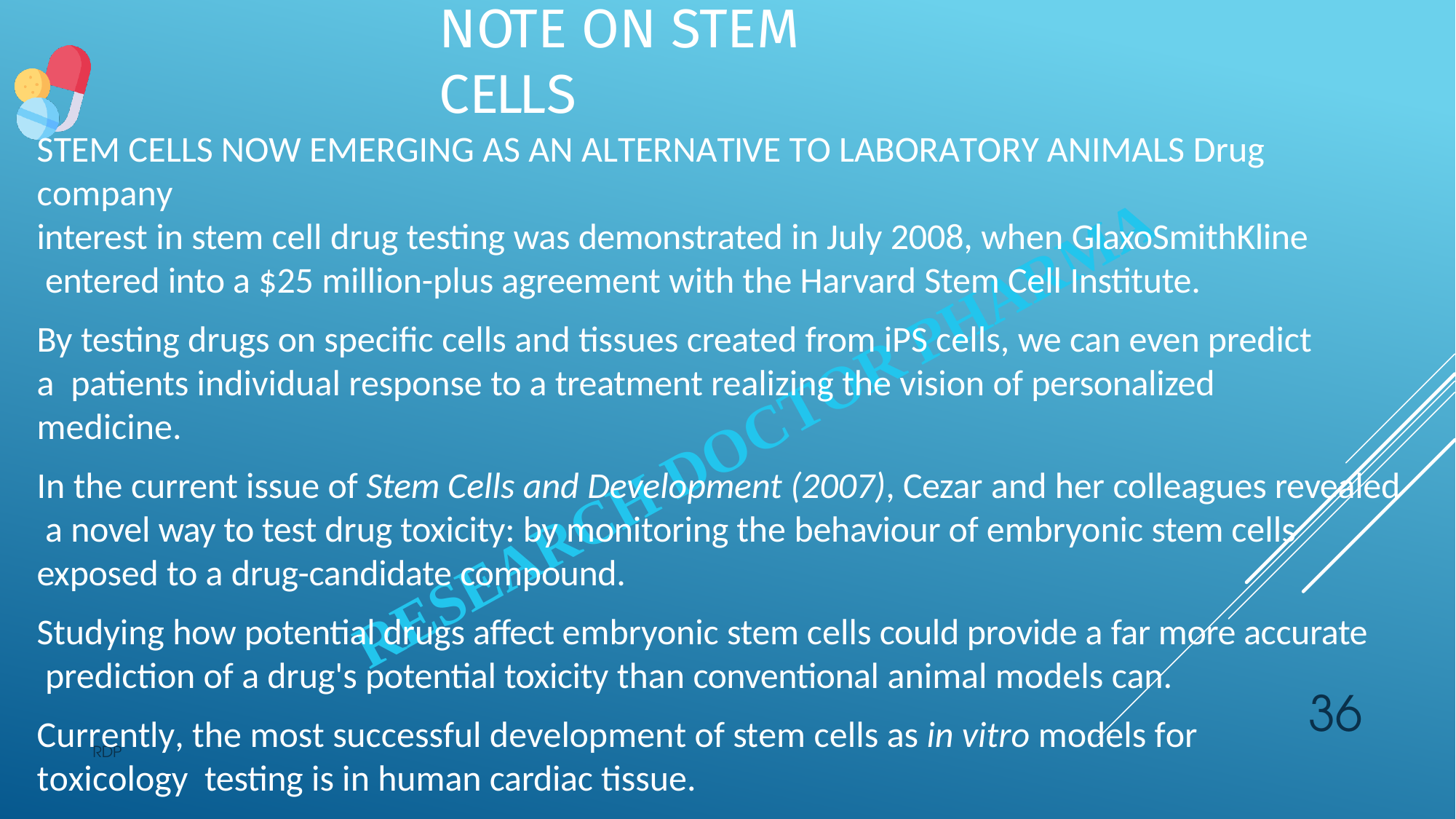

# NOTE ON STEM CELLS
STEM CELLS NOW EMERGING AS AN ALTERNATIVE TO LABORATORY ANIMALS Drug company
interest in stem cell drug testing was demonstrated in July 2008, when GlaxoSmithKline  entered into a $25 million-plus agreement with the Harvard Stem Cell Institute.
By testing drugs on specific cells and tissues created from iPS cells, we can even predict a  patients individual response to a treatment realizing the vision of personalized medicine.
In the current issue of Stem Cells and Development (2007), Cezar and her colleagues revealed  a novel way to test drug toxicity: by monitoring the behaviour of embryonic stem cells  exposed to a drug-candidate compound.
Studying how potential drugs affect embryonic stem cells could provide a far more accurate  prediction of a drug's potential toxicity than conventional animal models can.
Currently, the most successful development of stem cells as in vitro models for toxicology  testing is in human cardiac tissue.
36
RDP